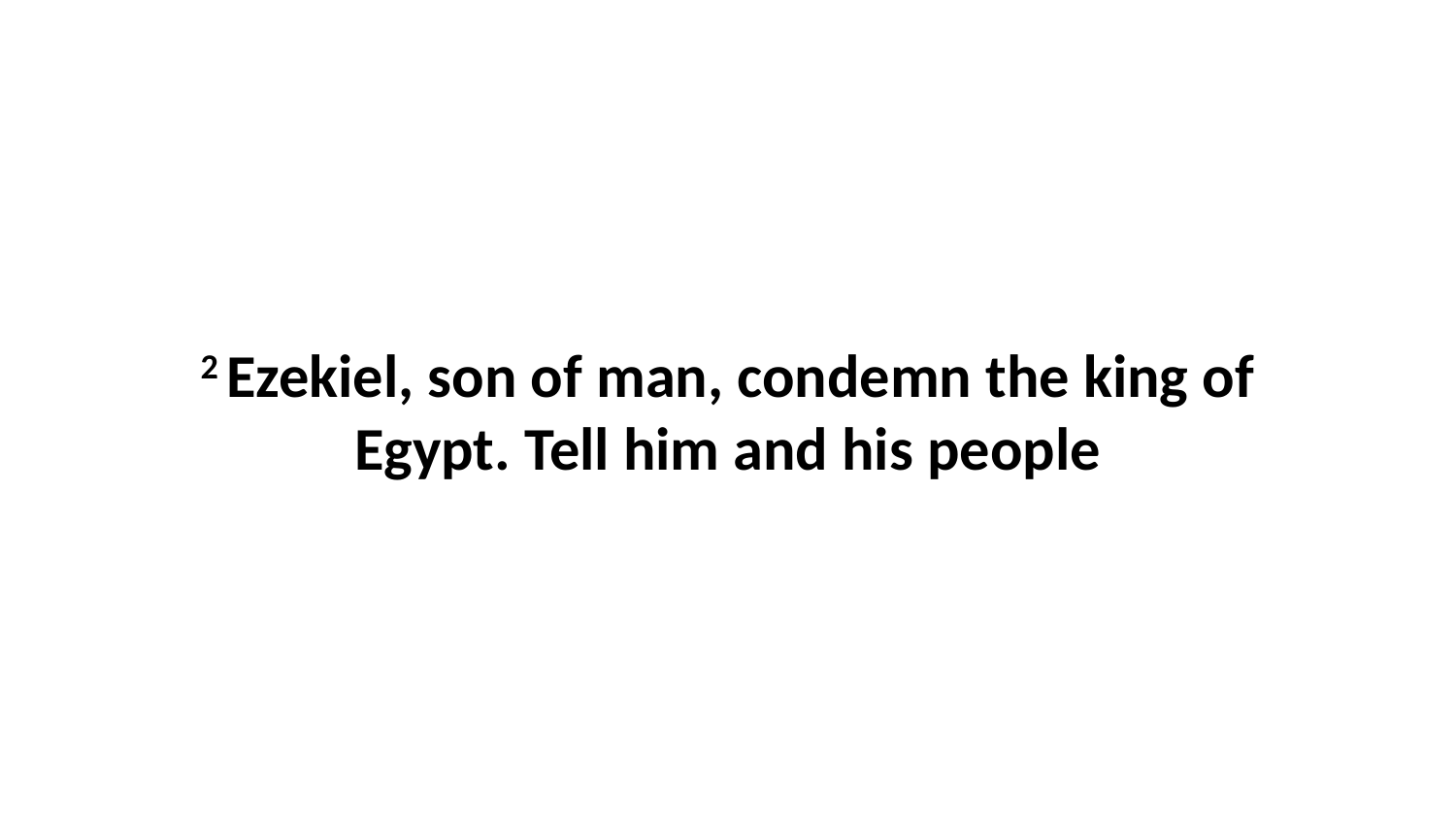

2 Ezekiel, son of man, condemn the king of Egypt. Tell him and his people